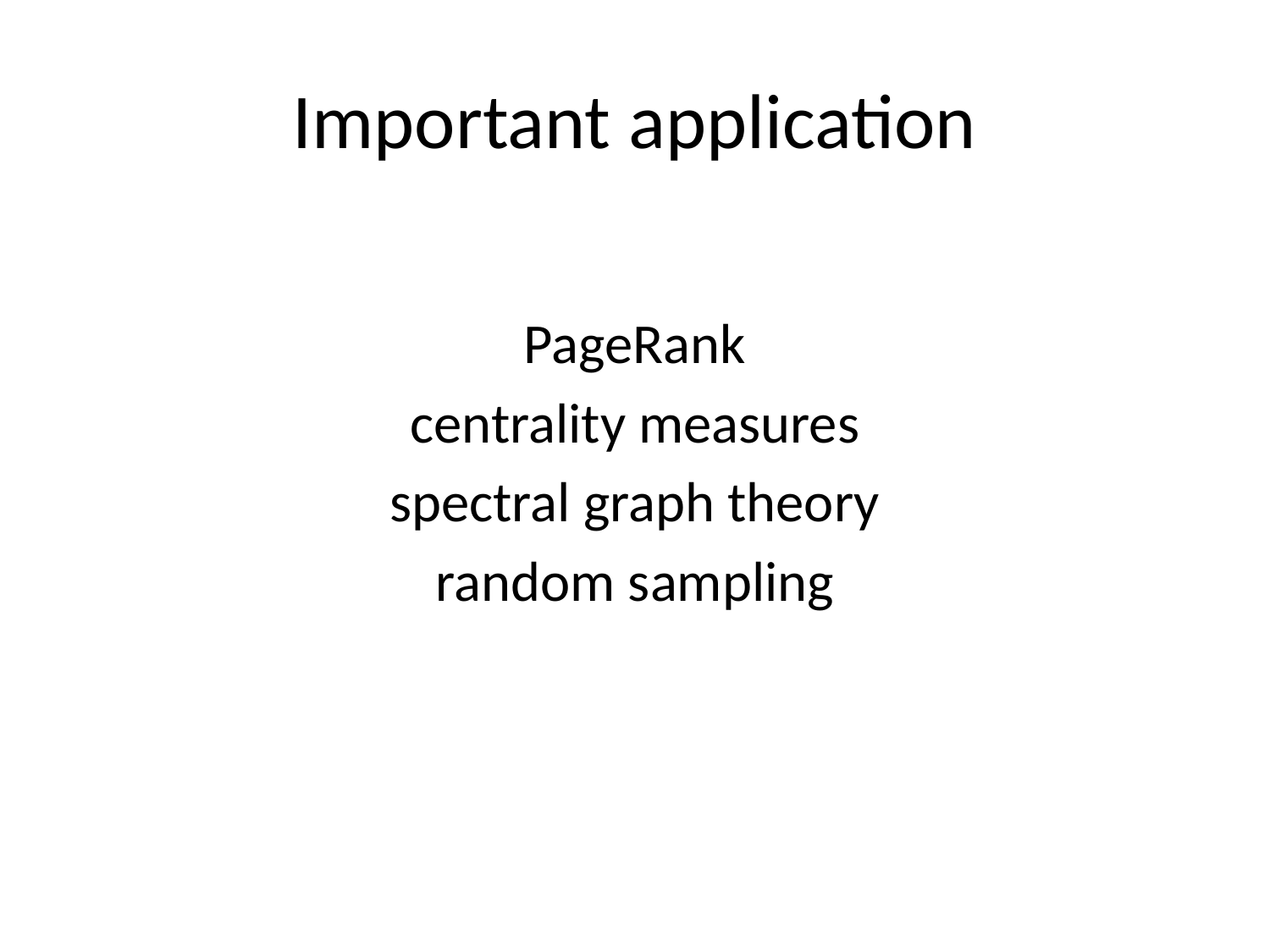

# Important application

PageRank
centrality measures
spectral graph theory
random sampling